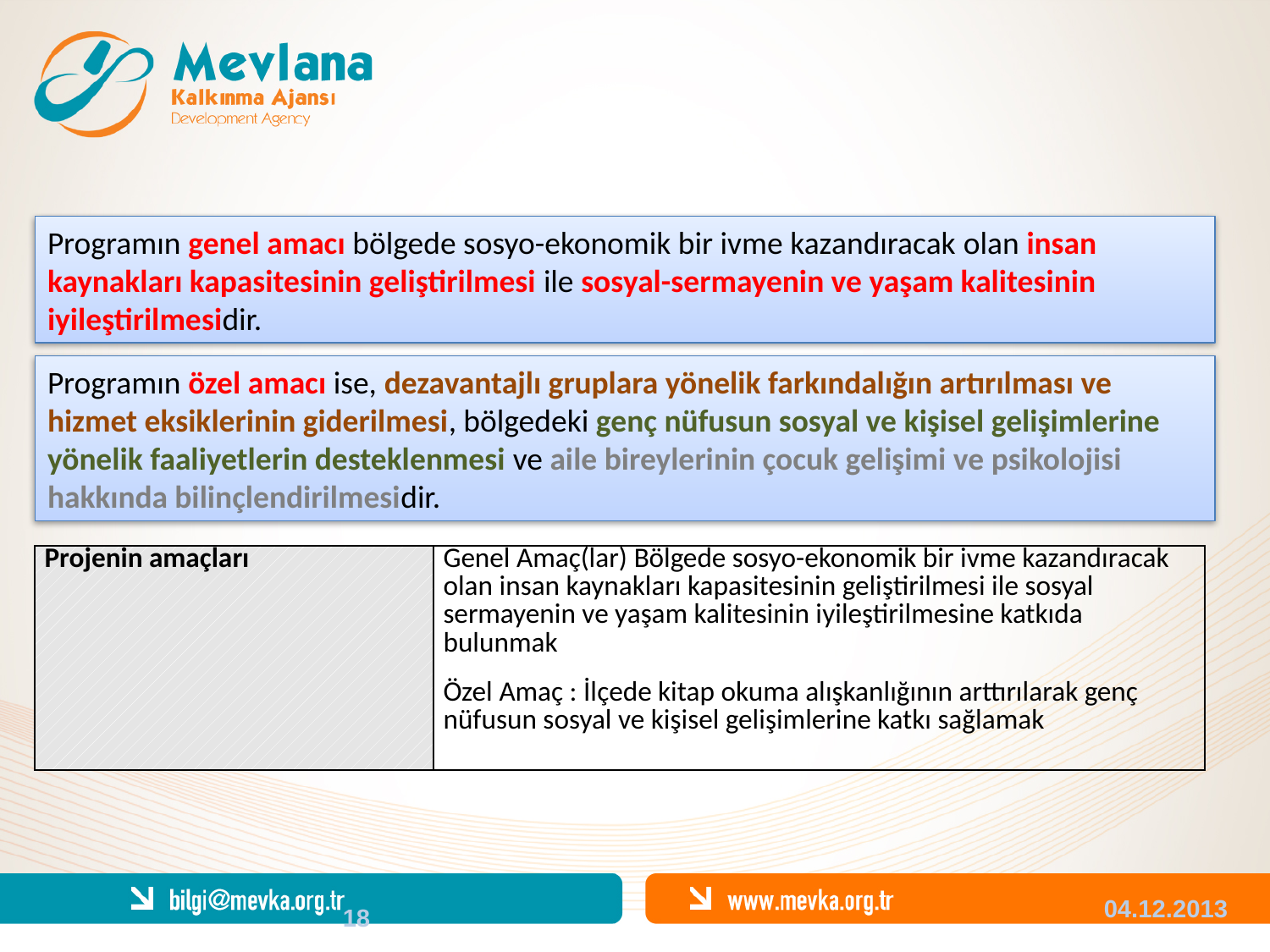

Programın genel amacı bölgede sosyo-ekonomik bir ivme kazandıracak olan insan kaynakları kapasitesinin geliştirilmesi ile sosyal-sermayenin ve yaşam kalitesinin iyileştirilmesidir.
Programın özel amacı ise, dezavantajlı gruplara yönelik farkındalığın artırılması ve hizmet eksiklerinin giderilmesi, bölgedeki genç nüfusun sosyal ve kişisel gelişimlerine yönelik faaliyetlerin desteklenmesi ve aile bireylerinin çocuk gelişimi ve psikolojisi hakkında bilinçlendirilmesidir.
| Projenin amaçları | Genel Amaç(lar) Bölgede sosyo-ekonomik bir ivme kazandıracak olan insan kaynakları kapasitesinin geliştirilmesi ile sosyal sermayenin ve yaşam kalitesinin iyileştirilmesine katkıda bulunmak Özel Amaç : İlçede kitap okuma alışkanlığının arttırılarak genç nüfusun sosyal ve kişisel gelişimlerine katkı sağlamak |
| --- | --- |
18
04.12.2013